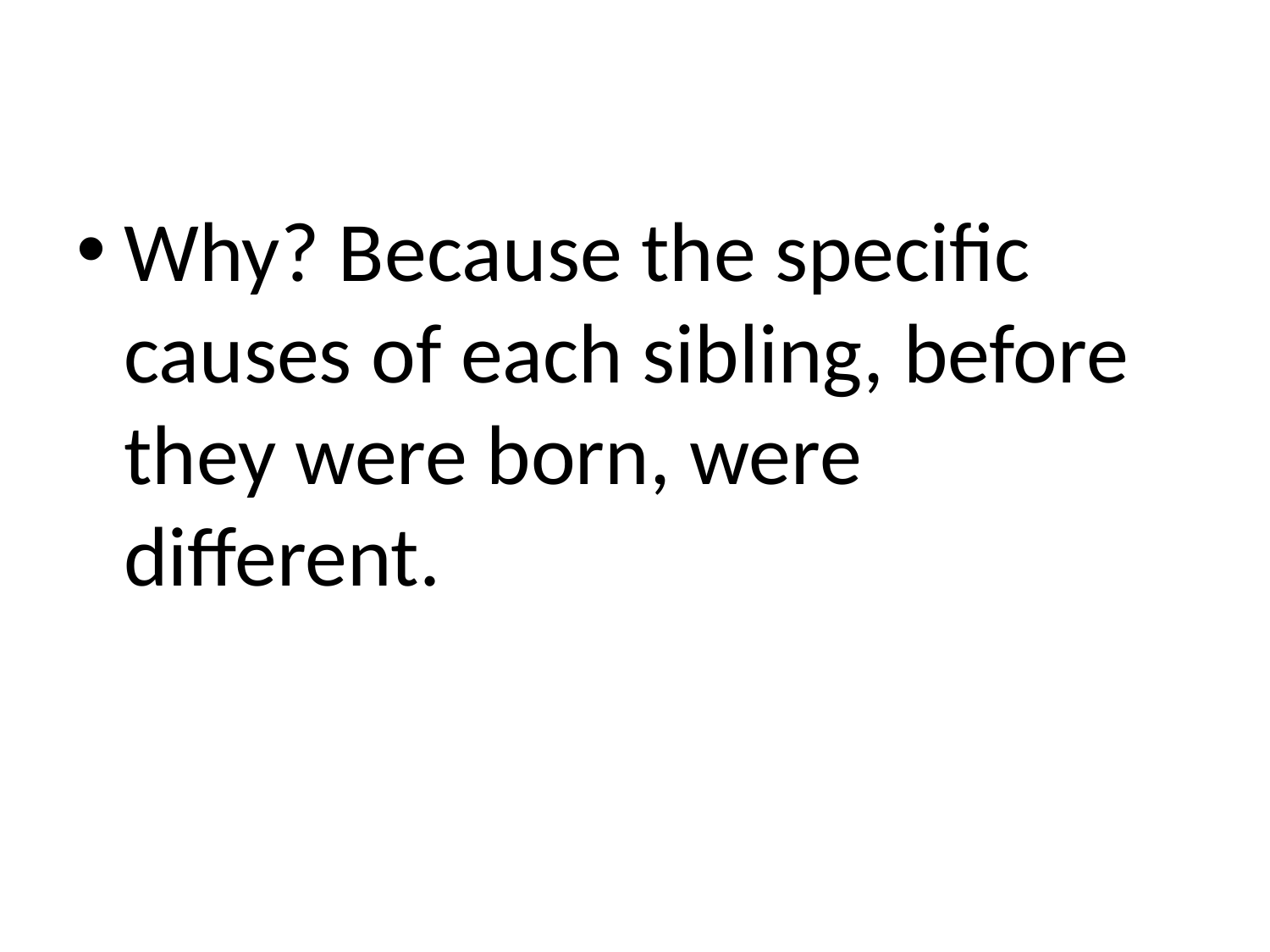

Why? Because the specific causes of each sibling, before they were born, were different.